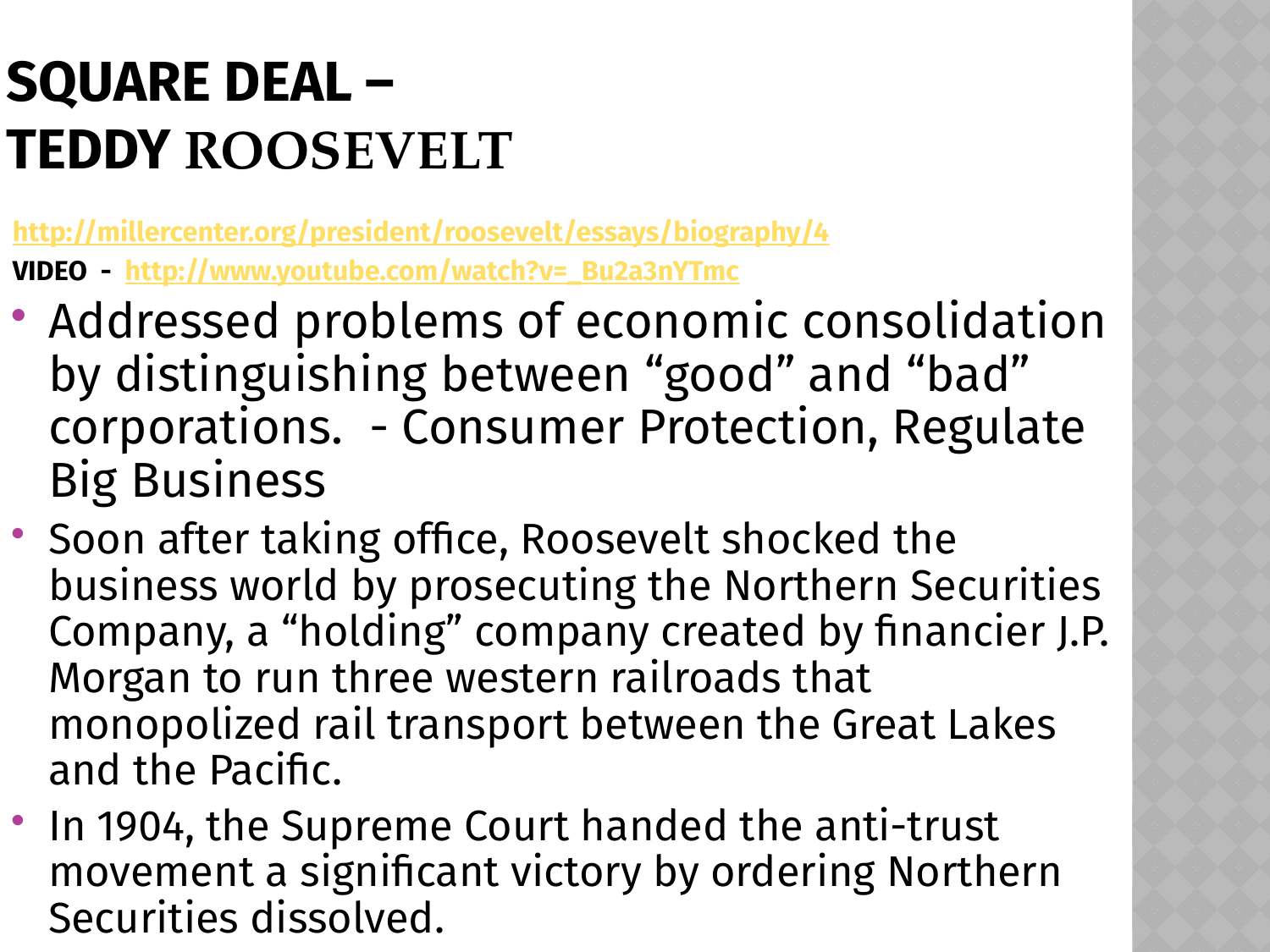

# Square deal – teddy Roosevelt
http://millercenter.org/president/roosevelt/essays/biography/4
VIDEO  -  http://www.youtube.com/watch?v=_Bu2a3nYTmc
Addressed problems of economic consolidation by distinguishing between “good” and “bad” corporations.  - Consumer Protection, Regulate Big Business
Soon after taking office, Roosevelt shocked the business world by prosecuting the Northern Securities Company, a “holding” company created by financier J.P. Morgan to run three western railroads that monopolized rail transport between the Great Lakes and the Pacific.
In 1904, the Supreme Court handed the anti-trust movement a significant victory by ordering Northern Securities dissolved.